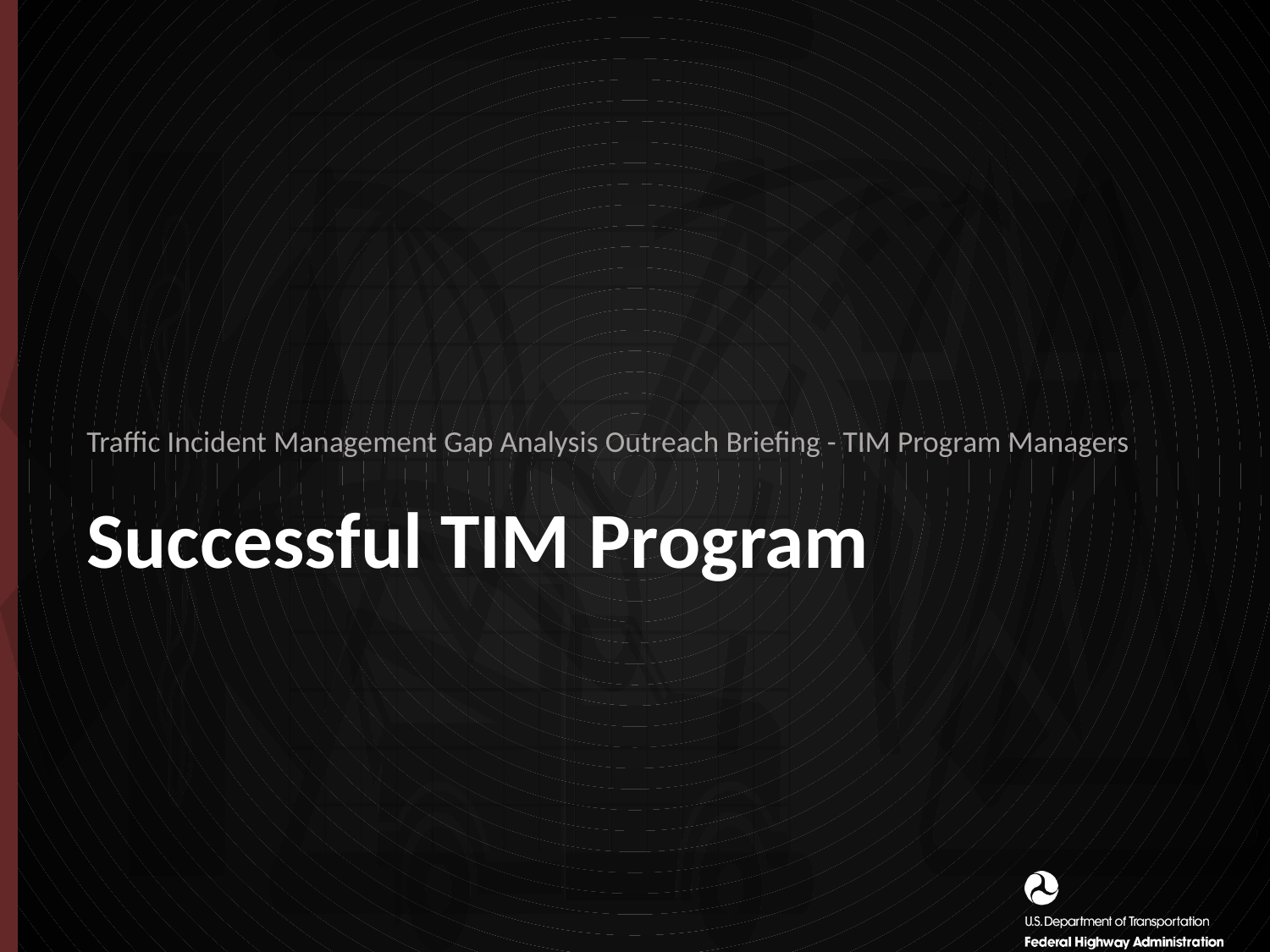

Traffic Incident Management Gap Analysis Outreach Briefing - TIM Program Managers
# Successful TIM Program